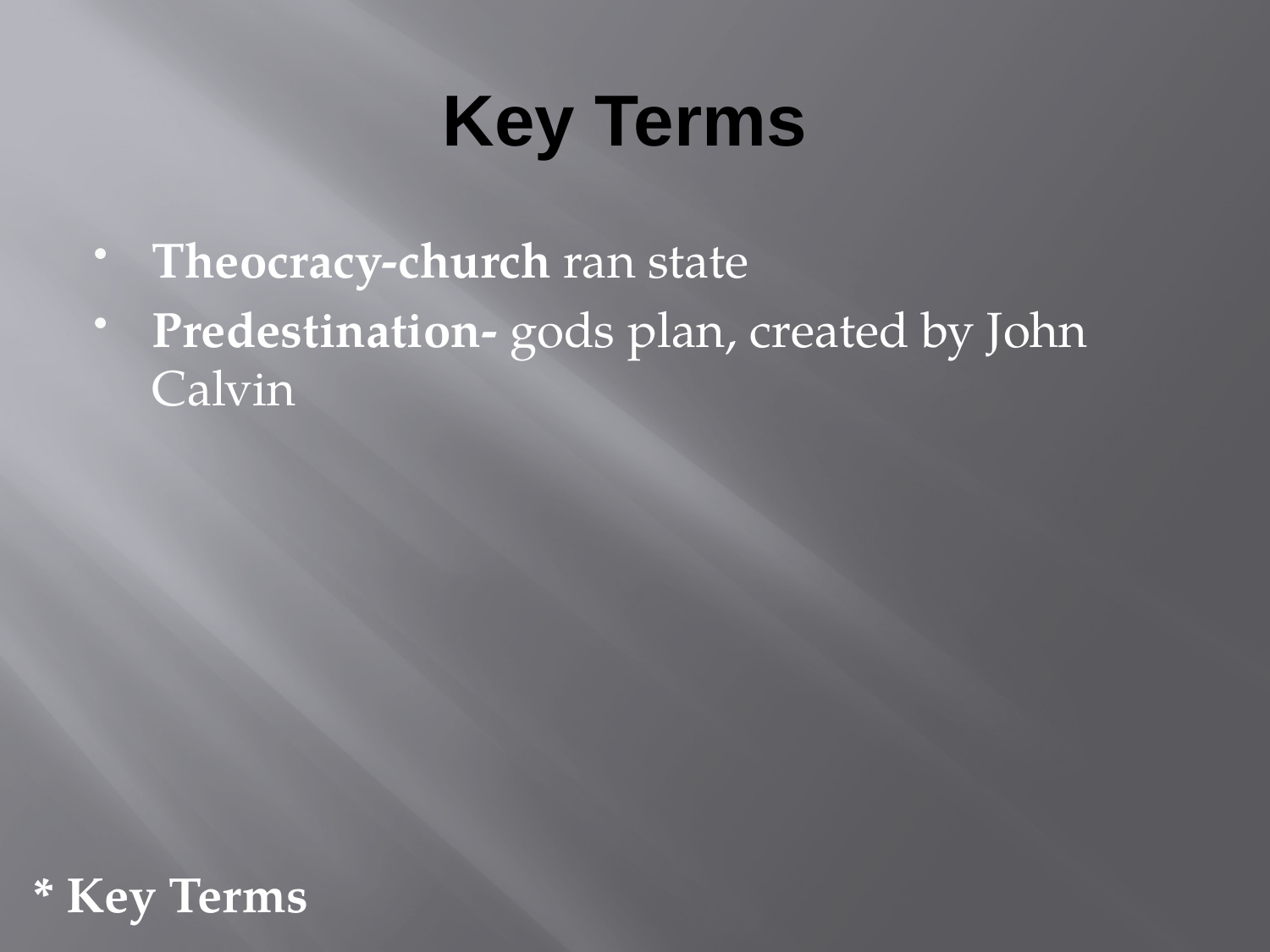

# Key Terms
Theocracy-church ran state
Predestination- gods plan, created by John Calvin
* Key Terms